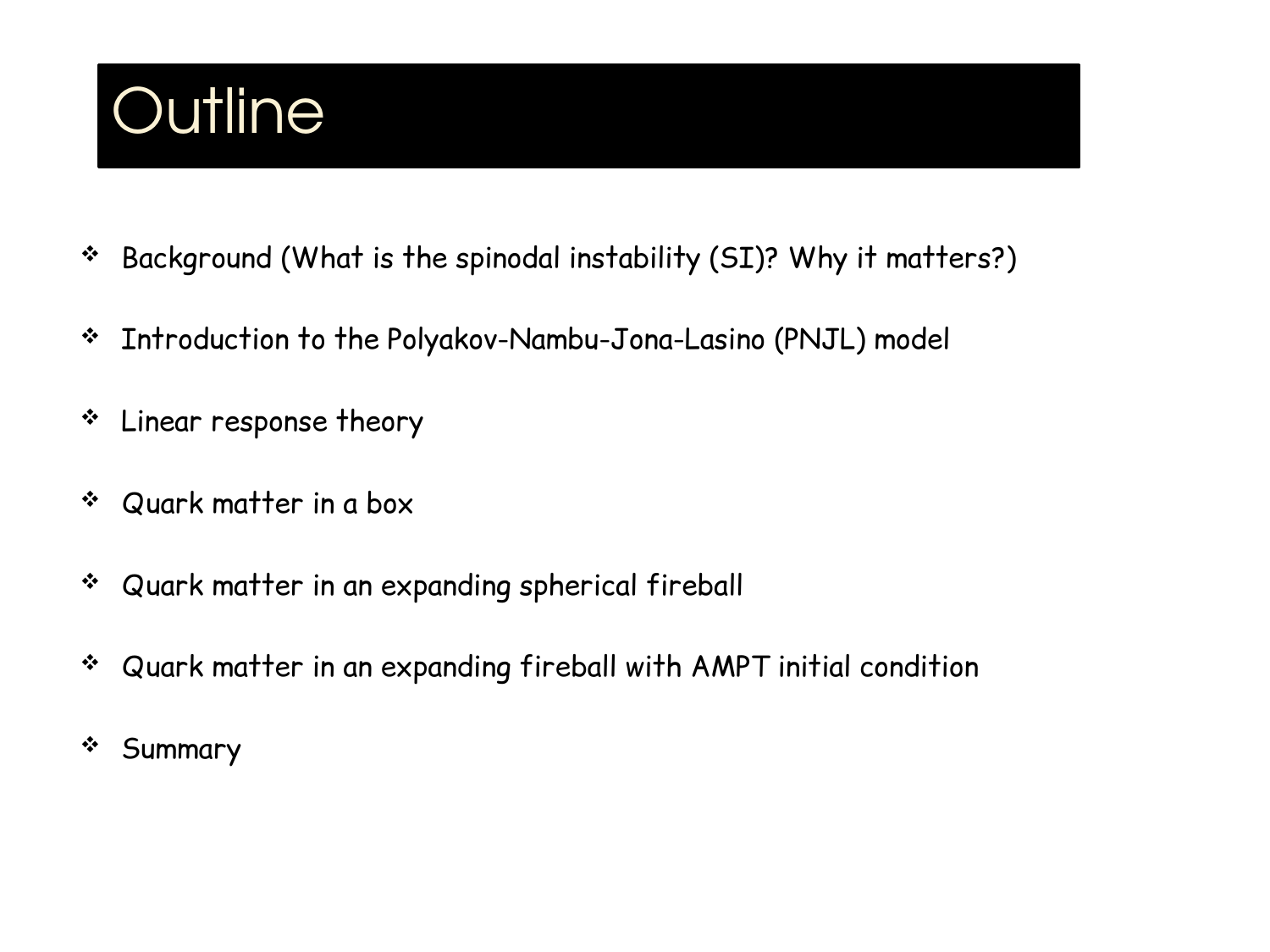

2
# Outline
Background (What is the spinodal instability (SI)? Why it matters?)
Introduction to the Polyakov-Nambu-Jona-Lasino (PNJL) model
Linear response theory
Quark matter in a box
Quark matter in an expanding spherical fireball
Quark matter in an expanding fireball with AMPT initial condition
Summary